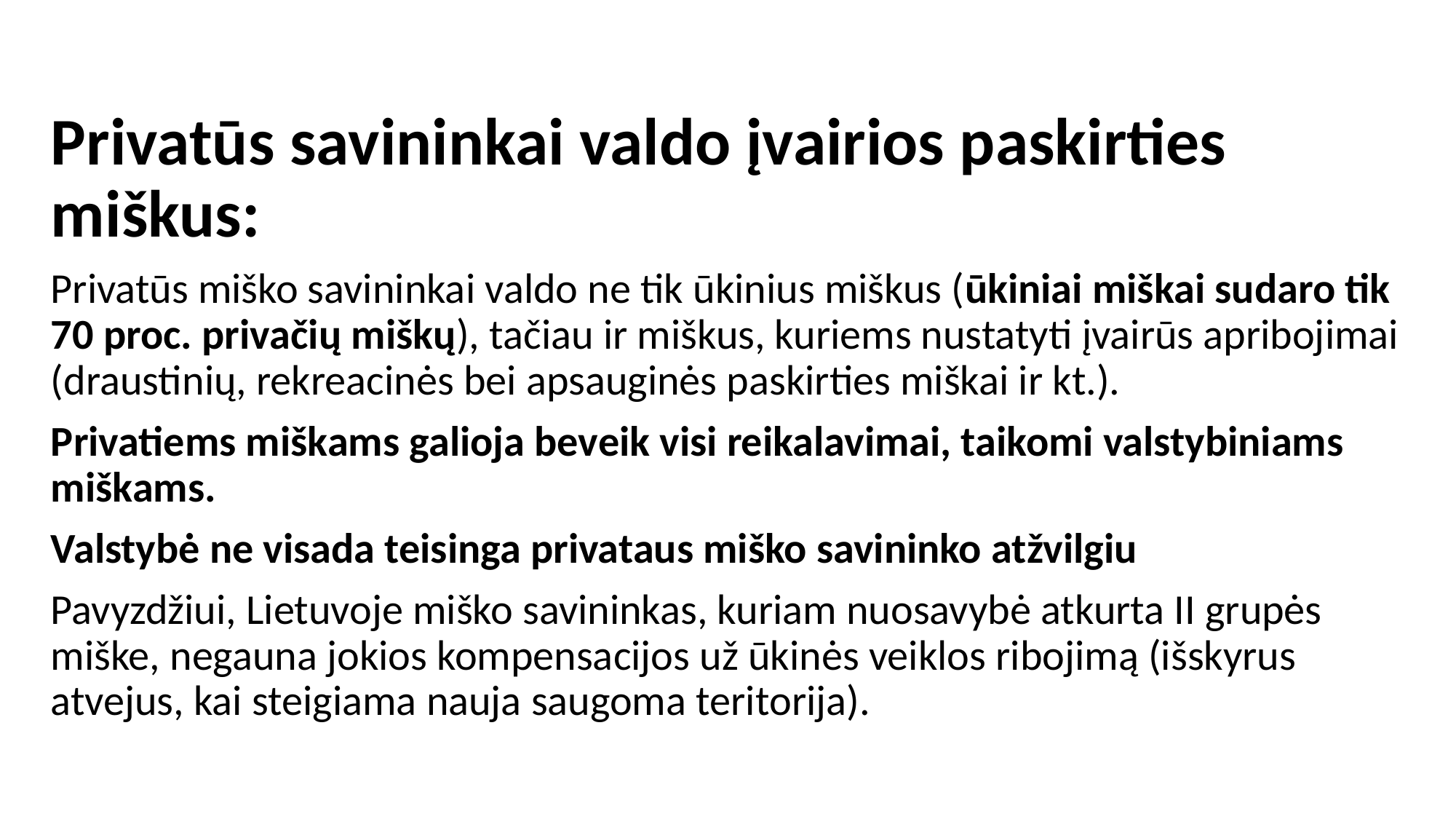

Privatūs savininkai valdo įvairios paskirties miškus:
Privatūs miško savininkai valdo ne tik ūkinius miškus (ūkiniai miškai sudaro tik 70 proc. privačių miškų), tačiau ir miškus, kuriems nustatyti įvairūs apribojimai (draustinių, rekreacinės bei apsauginės paskirties miškai ir kt.).
Privatiems miškams galioja beveik visi reikalavimai, taikomi valstybiniams miškams.
Valstybė ne visada teisinga privataus miško savininko atžvilgiu
Pavyzdžiui, Lietuvoje miško savininkas, kuriam nuosavybė atkurta II grupės miške, negauna jokios kompensacijos už ūkinės veiklos ribojimą (išskyrus atvejus, kai steigiama nauja saugoma teritorija).